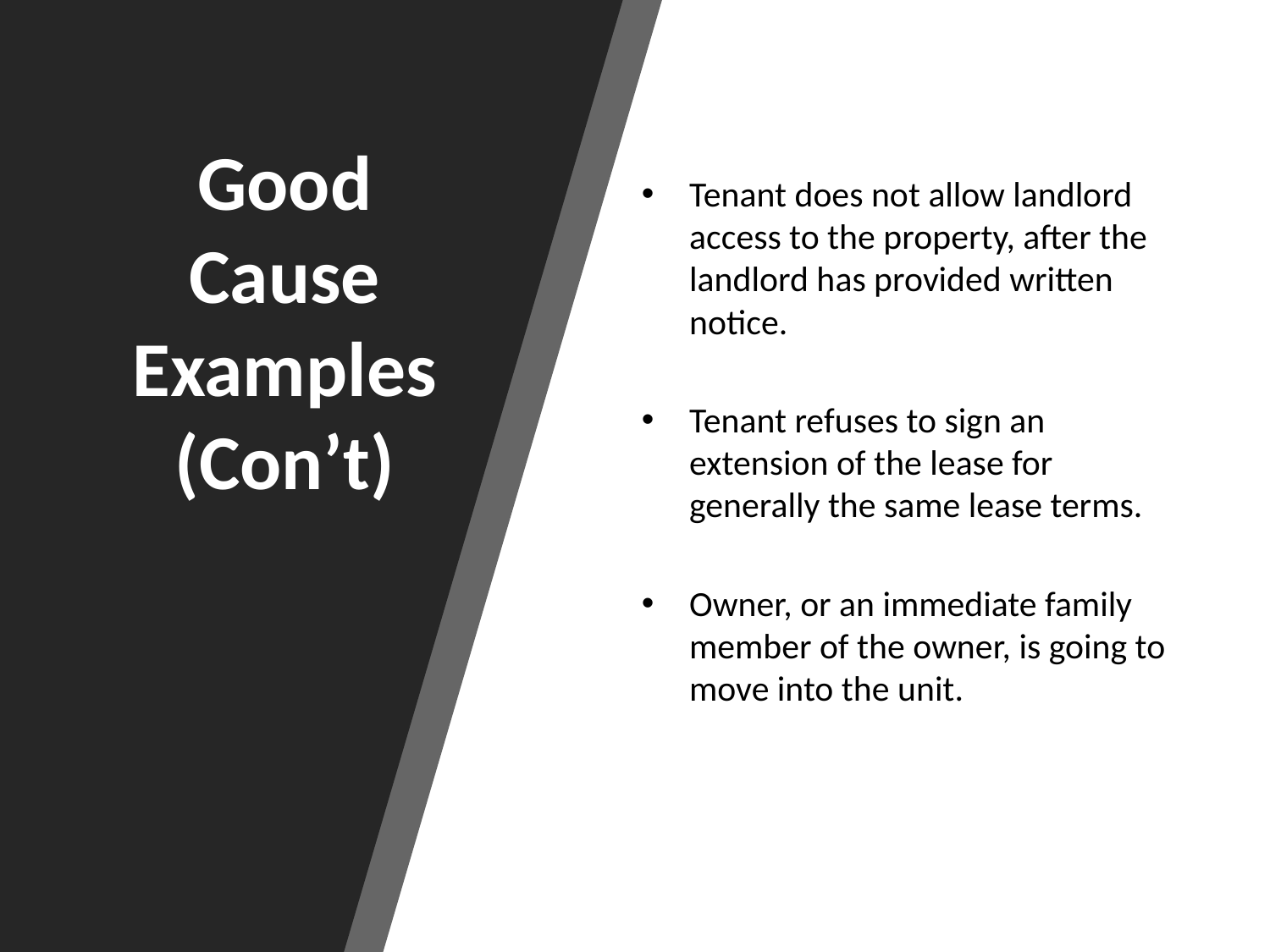

# Good Cause Examples (Con’t)
Tenant does not allow landlord access to the property, after the landlord has provided written notice.

Tenant refuses to sign an extension of the lease for generally the same lease terms.

Owner, or an immediate family member of the owner, is going to move into the unit.